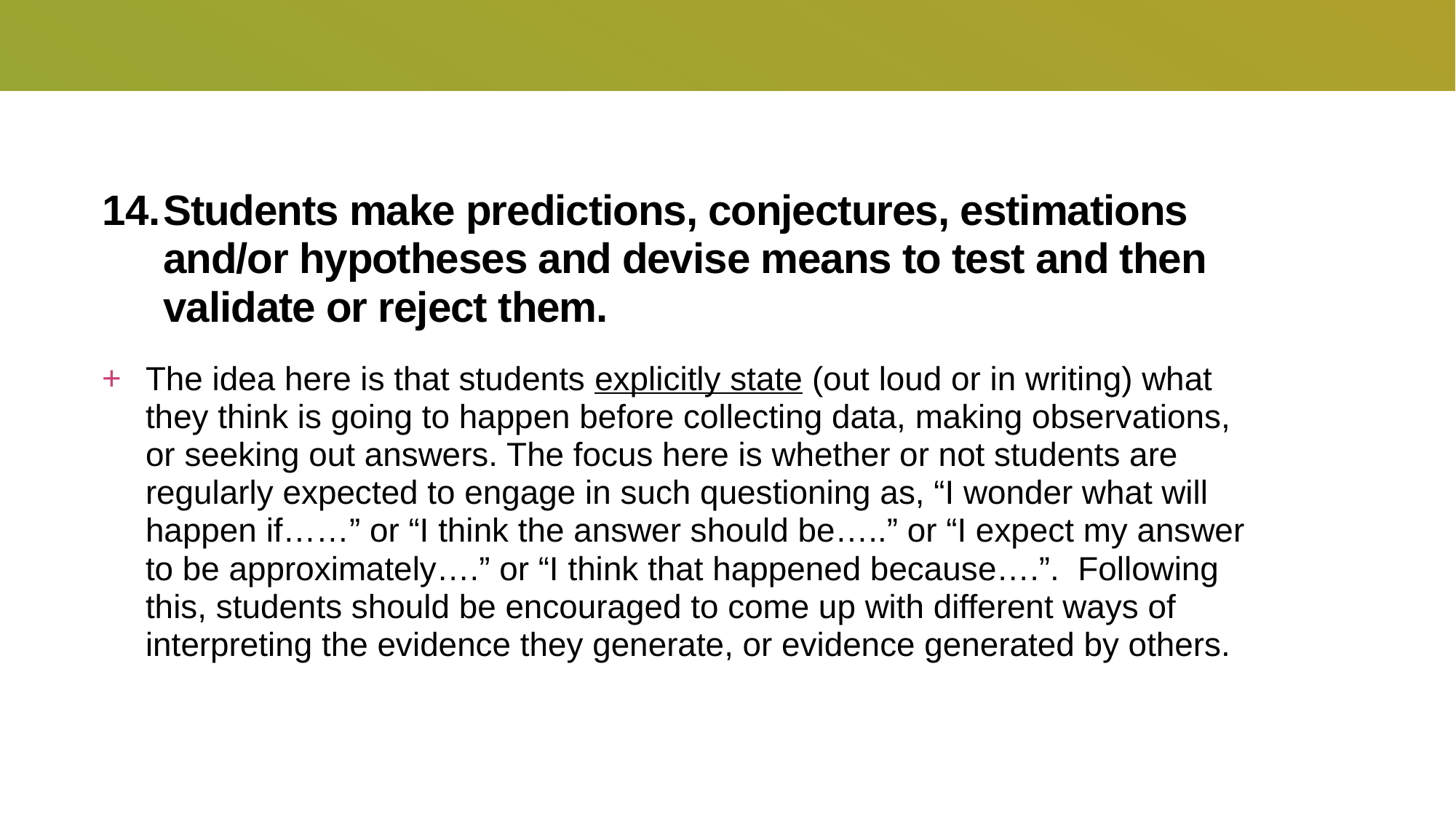

# Students make predictions, conjectures, estimations and/or hypotheses and devise means to test and then validate or reject them.
The idea here is that students explicitly state (out loud or in writing) what they think is going to happen before collecting data, making observations, or seeking out answers. The focus here is whether or not students are regularly expected to engage in such questioning as, “I wonder what will happen if……” or “I think the answer should be…..” or “I expect my answer to be approximately….” or “I think that happened because….”.  Following this, students should be encouraged to come up with different ways of interpreting the evidence they generate, or evidence generated by others.